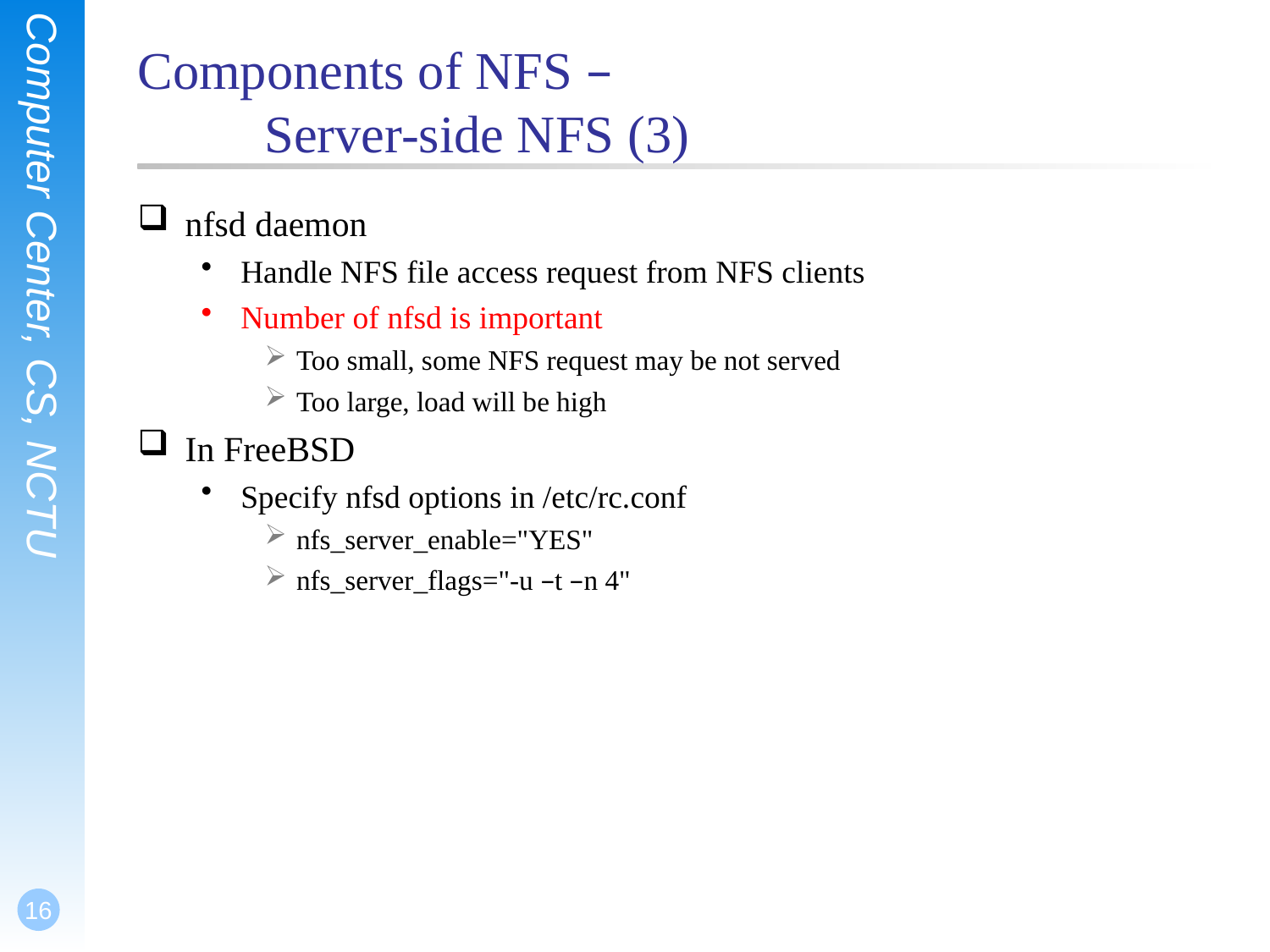

# Components of NFS – Server-side NFS (3)
nfsd daemon
Handle NFS file access request from NFS clients
Number of nfsd is important
Too small, some NFS request may be not served
Too large, load will be high
In FreeBSD
Specify nfsd options in /etc/rc.conf
nfs_server_enable="YES"
nfs_server_flags="-u –t –n 4"